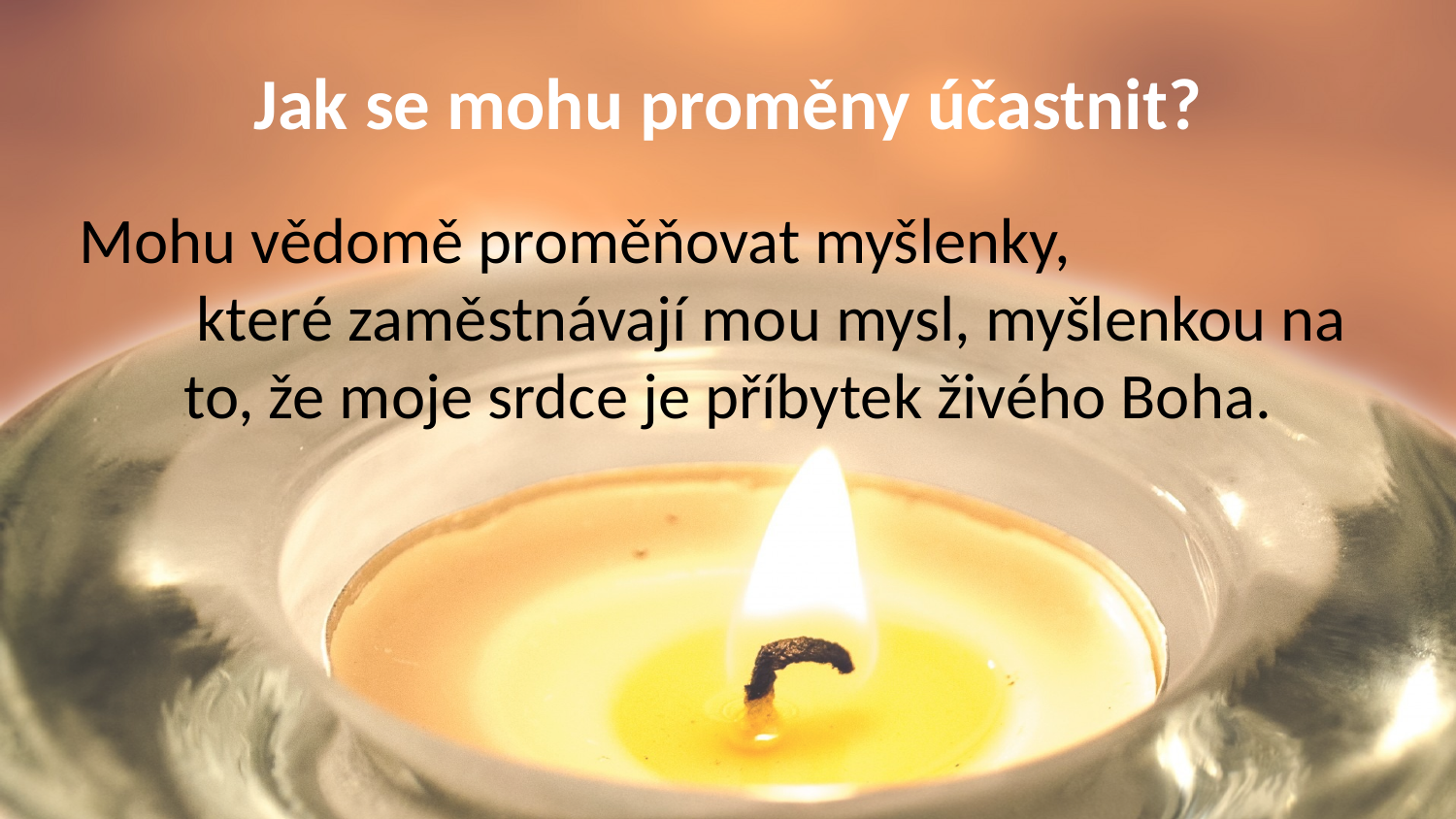

# Jak se mohu proměny účastnit?
Mohu vědomě proměňovat myšlenky,                            které zaměstnávají mou mysl, myšlenkou na to, že moje srdce je příbytek živého Boha.